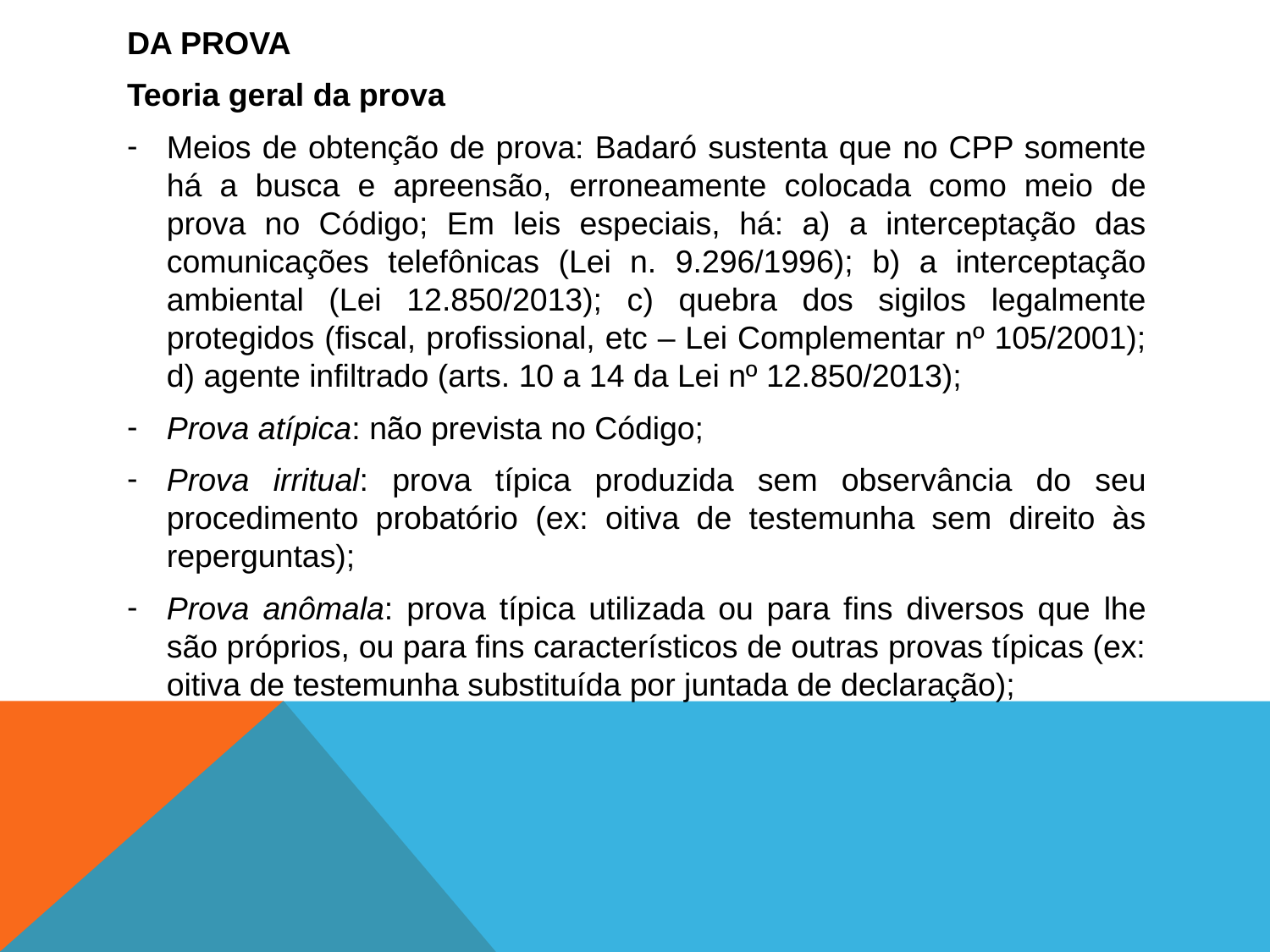

DA PROVA
Teoria geral da prova
Meios de obtenção de prova: Badaró sustenta que no CPP somente há a busca e apreensão, erroneamente colocada como meio de prova no Código; Em leis especiais, há: a) a interceptação das comunicações telefônicas (Lei n. 9.296/1996); b) a interceptação ambiental (Lei 12.850/2013); c) quebra dos sigilos legalmente protegidos (fiscal, profissional, etc – Lei Complementar nº 105/2001); d) agente infiltrado (arts. 10 a 14 da Lei nº 12.850/2013);
Prova atípica: não prevista no Código;
Prova irritual: prova típica produzida sem observância do seu procedimento probatório (ex: oitiva de testemunha sem direito às reperguntas);
Prova anômala: prova típica utilizada ou para fins diversos que lhe são próprios, ou para fins característicos de outras provas típicas (ex: oitiva de testemunha substituída por juntada de declaração);